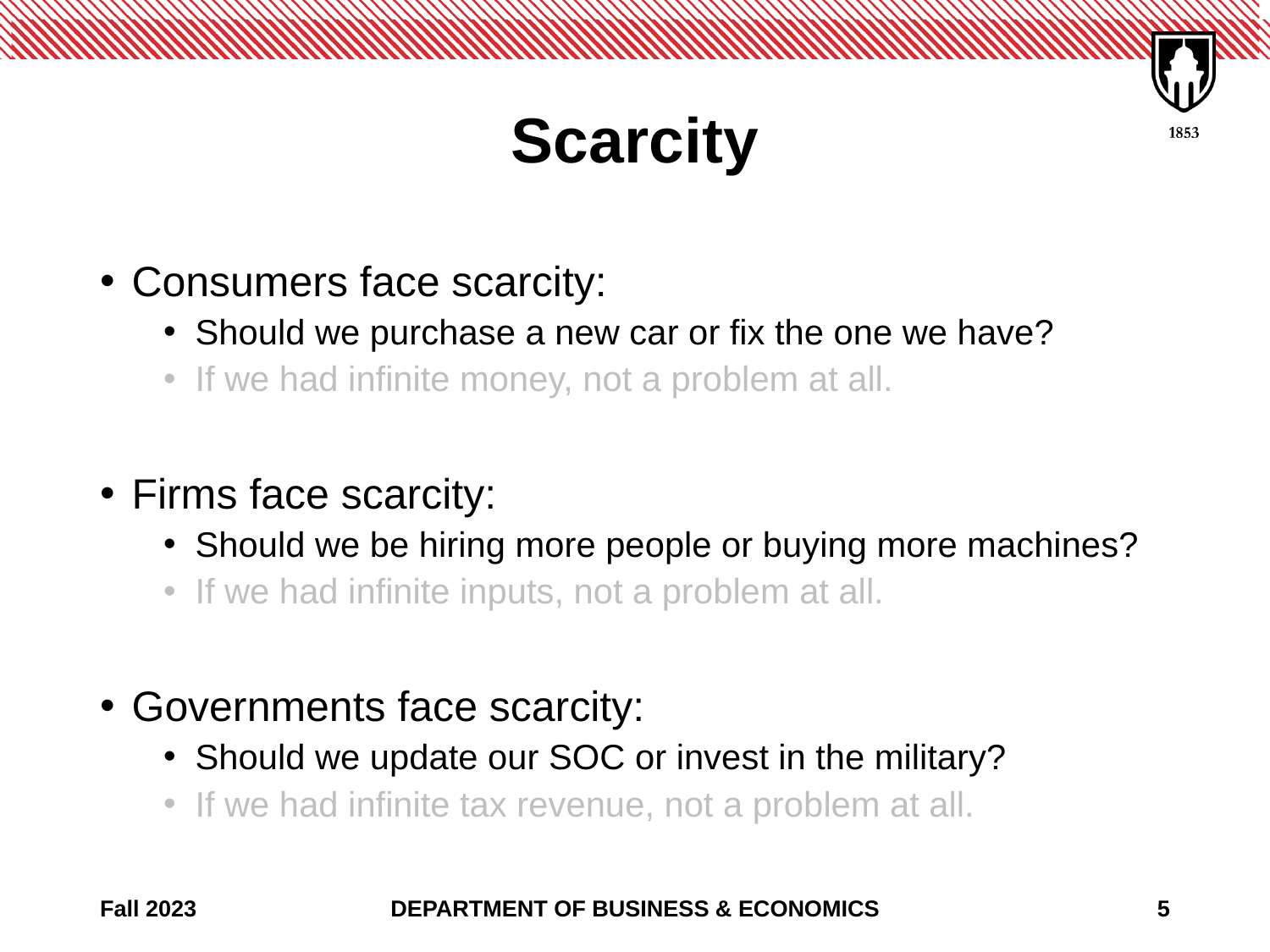

# Scarcity
Consumers face scarcity:
Should we purchase a new car or fix the one we have?
If we had infinite money, not a problem at all.

Firms face scarcity:
Should we be hiring more people or buying more machines?
If we had infinite inputs, not a problem at all.

Governments face scarcity:
Should we update our SOC or invest in the military?
If we had infinite tax revenue, not a problem at all.
Fall 2023
DEPARTMENT OF BUSINESS & ECONOMICS
5